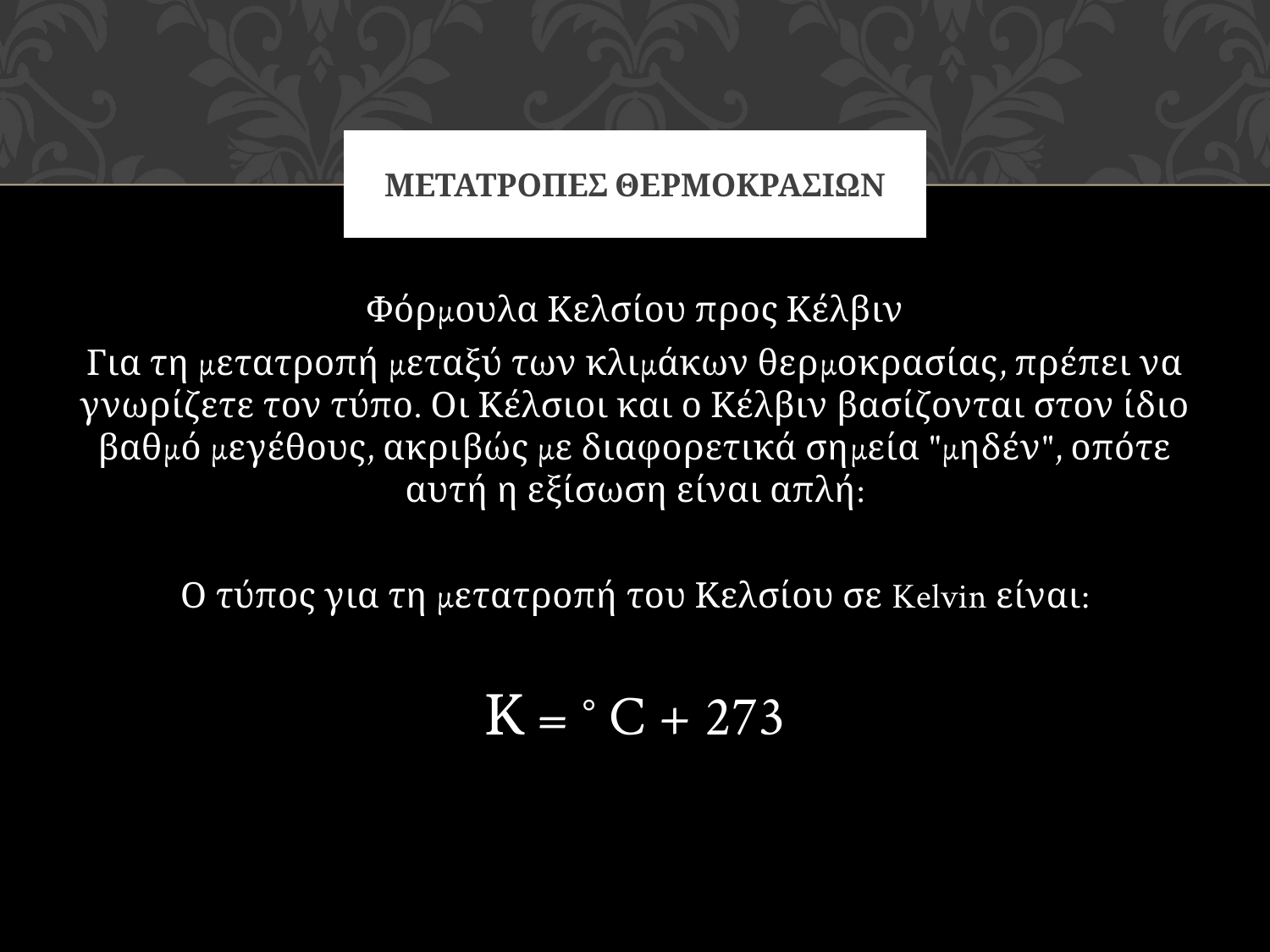

# ΜΕΤΑΤΡΟΠΕΣ ΘΕΡΜΟΚΡΑΣΙΩΝ
Φόρμουλα Κελσίου προς Κέλβιν
Για τη μετατροπή μεταξύ των κλιμάκων θερμοκρασίας, πρέπει να γνωρίζετε τον τύπο. Οι Κέλσιοι και ο Κέλβιν βασίζονται στον ίδιο βαθμό μεγέθους, ακριβώς με διαφορετικά σημεία "μηδέν", οπότε αυτή η εξίσωση είναι απλή:

Ο τύπος για τη μετατροπή του Κελσίου σε Kelvin είναι:

Κ = ° C + 273